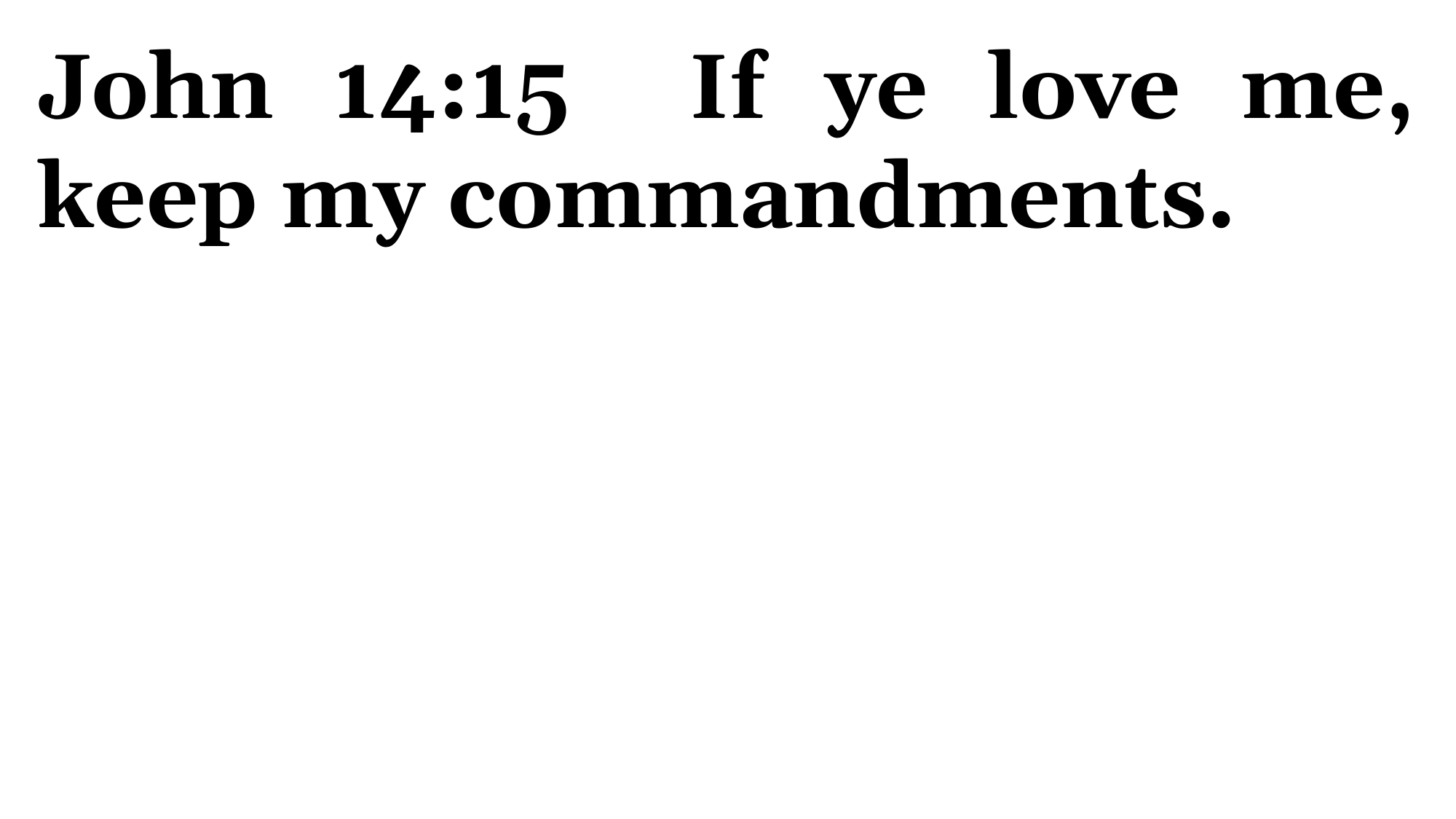

John 14:15  If ye love me, keep my commandments.